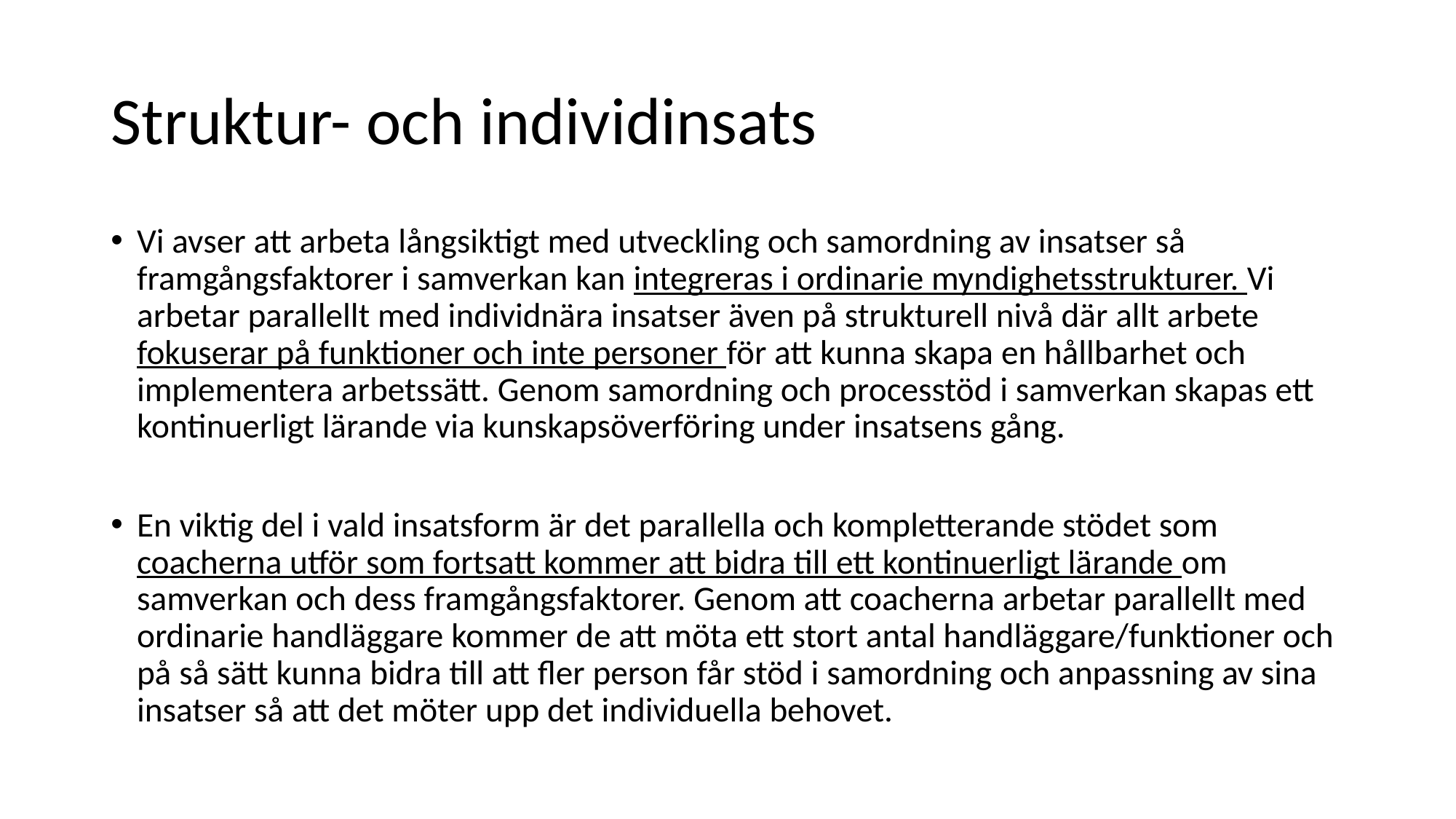

# Struktur- och individinsats
Vi avser att arbeta långsiktigt med utveckling och samordning av insatser så framgångsfaktorer i samverkan kan integreras i ordinarie myndighetsstrukturer. Vi arbetar parallellt med individnära insatser även på strukturell nivå där allt arbete fokuserar på funktioner och inte personer för att kunna skapa en hållbarhet och implementera arbetssätt. Genom samordning och processtöd i samverkan skapas ett kontinuerligt lärande via kunskapsöverföring under insatsens gång.

En viktig del i vald insatsform är det parallella och kompletterande stödet som coacherna utför som fortsatt kommer att bidra till ett kontinuerligt lärande om samverkan och dess framgångsfaktorer. Genom att coacherna arbetar parallellt med ordinarie handläggare kommer de att möta ett stort antal handläggare/funktioner och på så sätt kunna bidra till att fler person får stöd i samordning och anpassning av sina insatser så att det möter upp det individuella behovet.